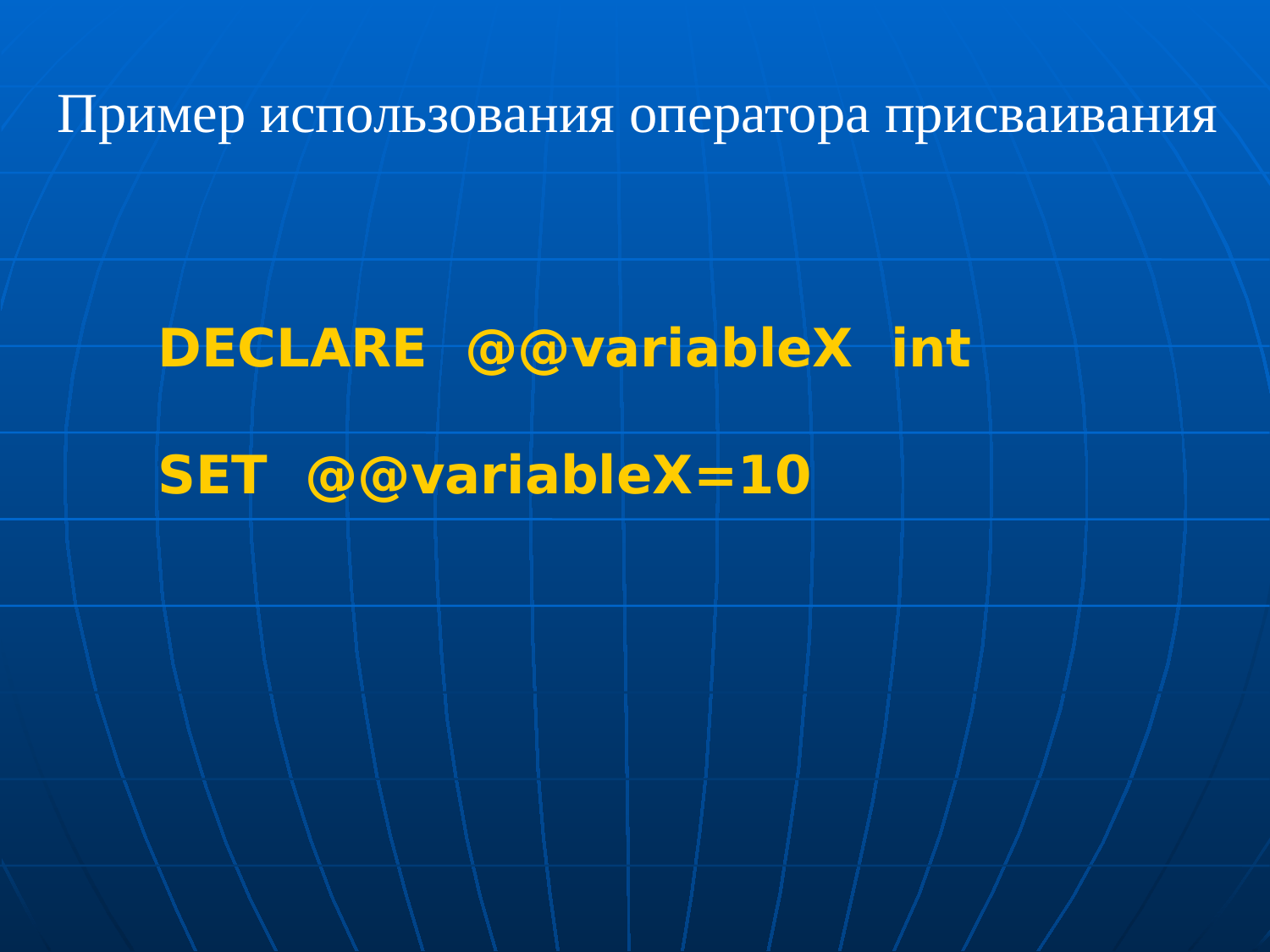

Пример использования оператора присваивания
DECLARE  @@variableX  int

SET  @@variableX=10